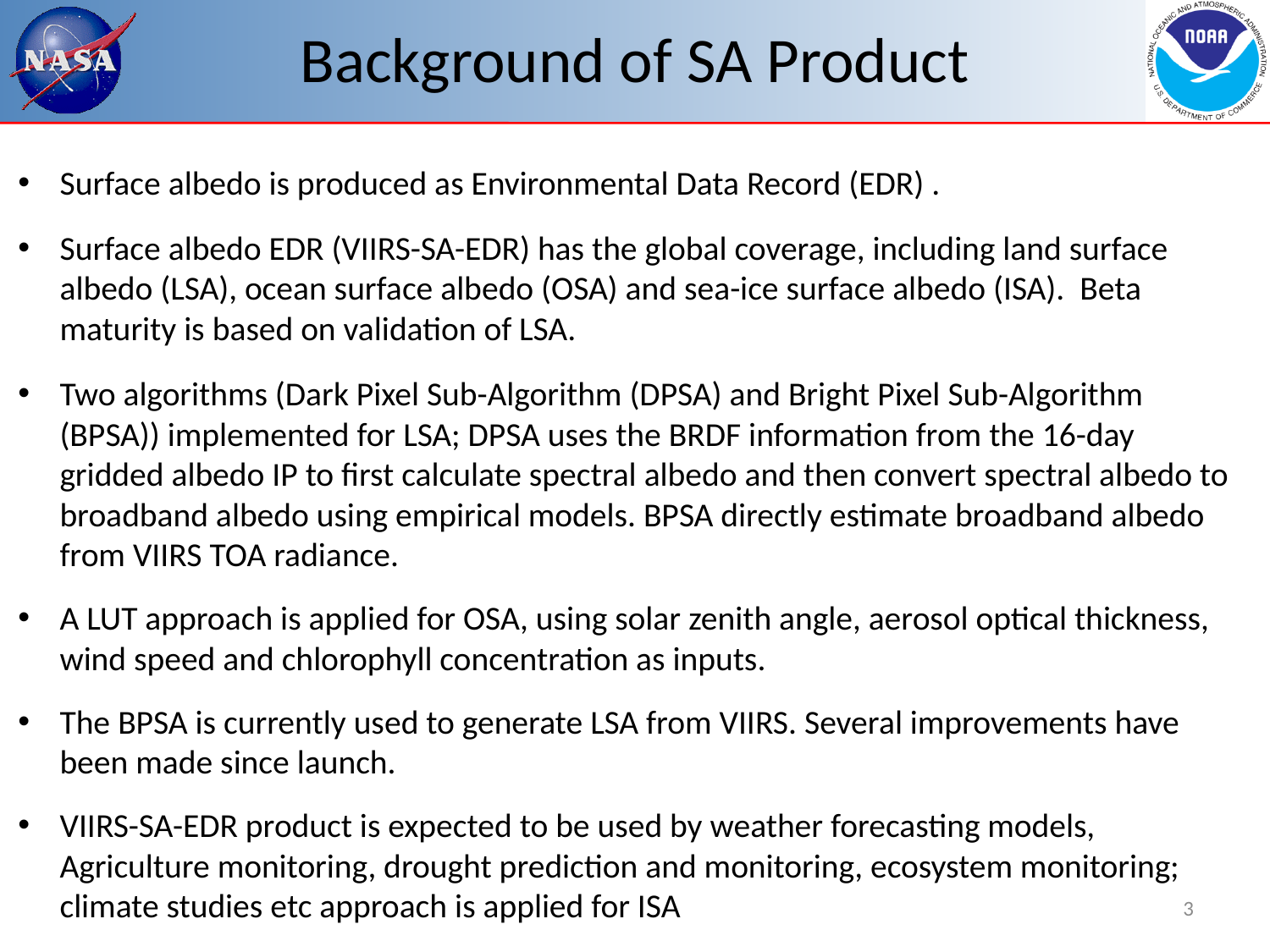

# Background of SA Product
Surface albedo is produced as Environmental Data Record (EDR) .

Surface albedo EDR (VIIRS-SA-EDR) has the global coverage, including land surface albedo (LSA), ocean surface albedo (OSA) and sea-ice surface albedo (ISA).  Beta maturity is based on validation of LSA.

Two algorithms (Dark Pixel Sub-Algorithm (DPSA) and Bright Pixel Sub-Algorithm (BPSA)) implemented for LSA; DPSA uses the BRDF information from the 16-day gridded albedo IP to first calculate spectral albedo and then convert spectral albedo to broadband albedo using empirical models. BPSA directly estimate broadband albedo from VIIRS TOA radiance.

A LUT approach is applied for OSA, using solar zenith angle, aerosol optical thickness, wind speed and chlorophyll concentration as inputs.

The BPSA is currently used to generate LSA from VIIRS. Several improvements have been made since launch.

VIIRS-SA-EDR product is expected to be used by weather forecasting models, Agriculture monitoring, drought prediction and monitoring, ecosystem monitoring; climate studies etc approach is applied for ISA
3